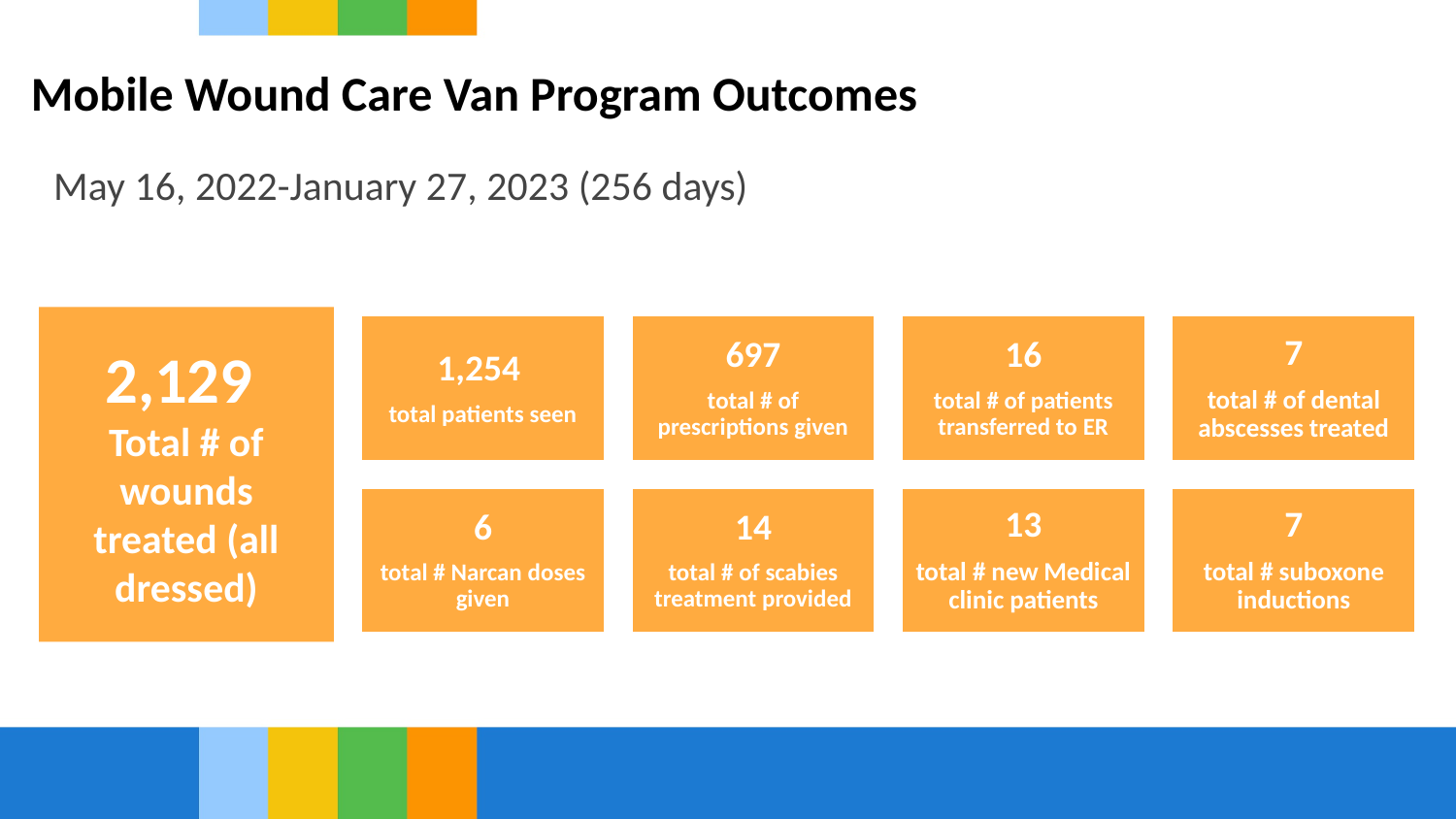

Mobile Wound Care Van Program Outcomes
# May 16, 2022-January 27, 2023 (256 days)
1,254
total patients seen
697
total # of prescriptions given
16
total # of patients transferred to ER
7
total # of dental abscesses treated
6
total # Narcan doses given
14
total # of scabies treatment provided
13
total # new Medical clinic patients
7
total # suboxone inductions
2,129
Total # of wounds treated (all dressed)